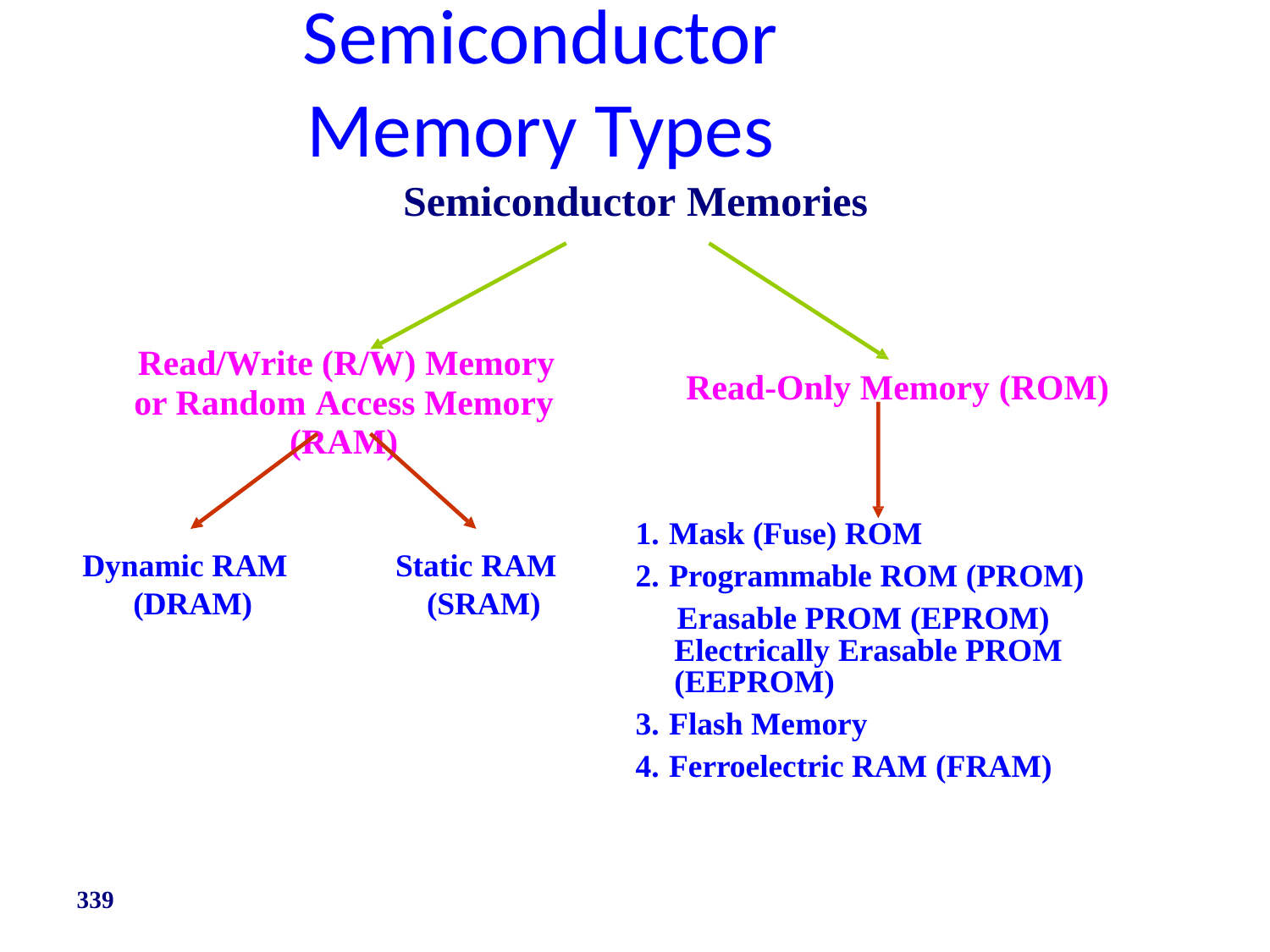

# Semiconductor Memory Types
Semiconductor Memories

Read/Write (R/W) Memory
or Random Access Memory (RAM)
Read-Only Memory (ROM)

Mask (Fuse) ROM
Programmable ROM (PROM)  Erasable PROM (EPROM)
Electrically Erasable PROM (EEPROM)
Flash Memory
Ferroelectric RAM (FRAM)
Dynamic RAM  (DRAM)
Static RAM  (SRAM)
339